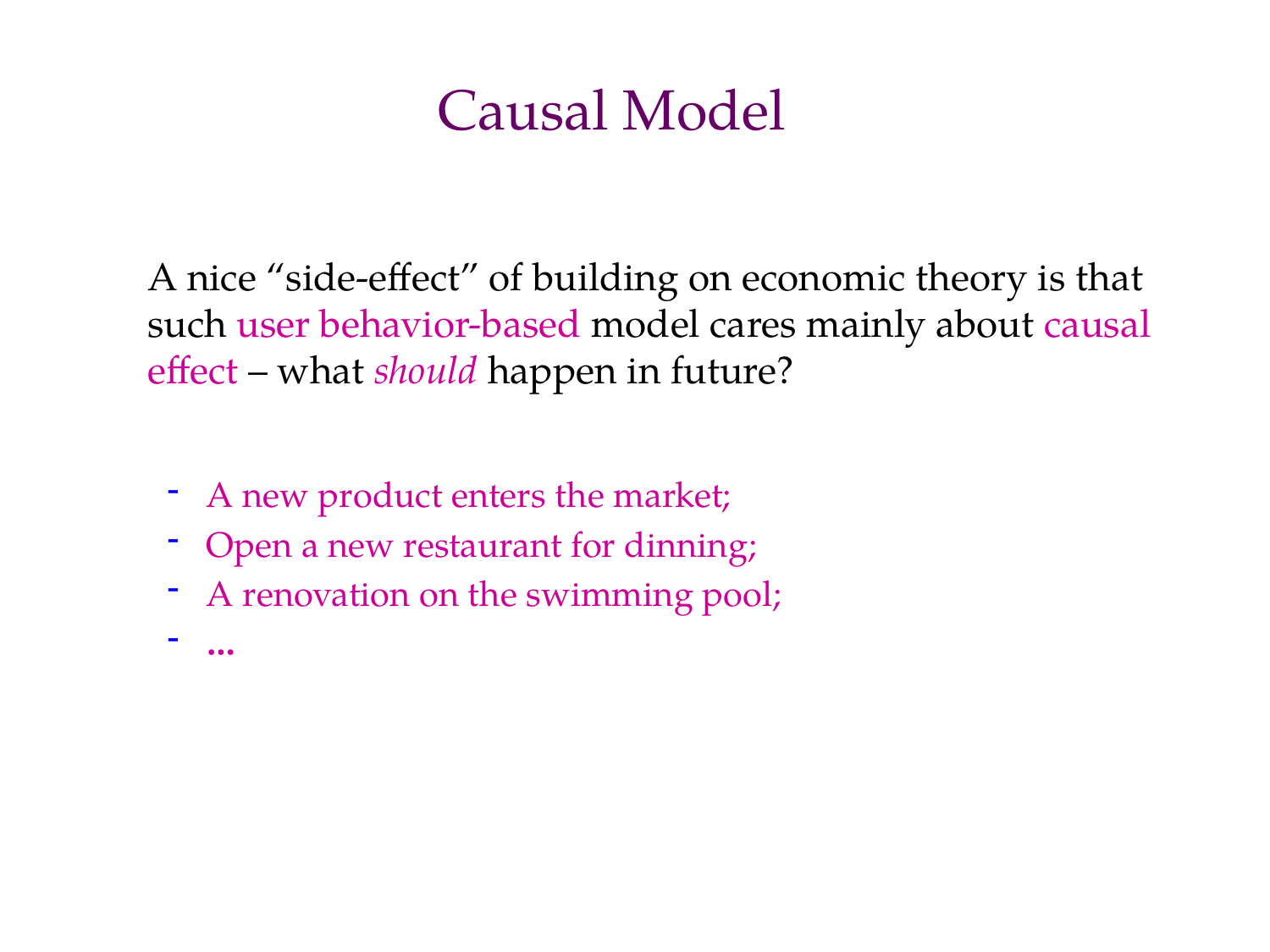

# Causal Model
A nice “side-effect” of building on economic theory is that such user behavior-based model cares mainly about causal effect – what should happen in future?

 A new product enters the market;
 Open a new restaurant for dinning;
 A renovation on the swimming pool;
 …